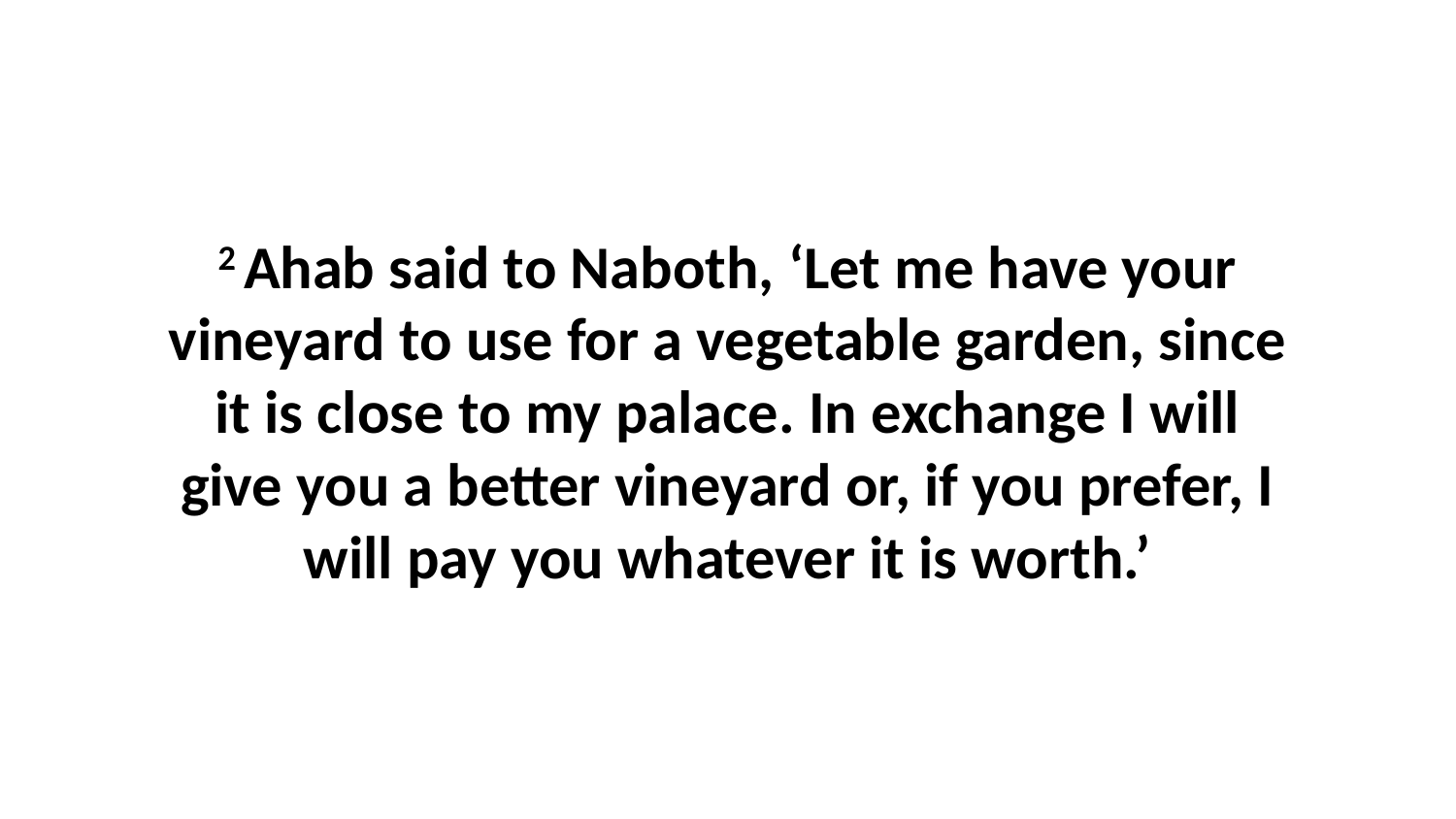

2 Ahab said to Naboth, ‘Let me have your vineyard to use for a vegetable garden, since it is close to my palace. In exchange I will give you a better vineyard or, if you prefer, I will pay you whatever it is worth.’